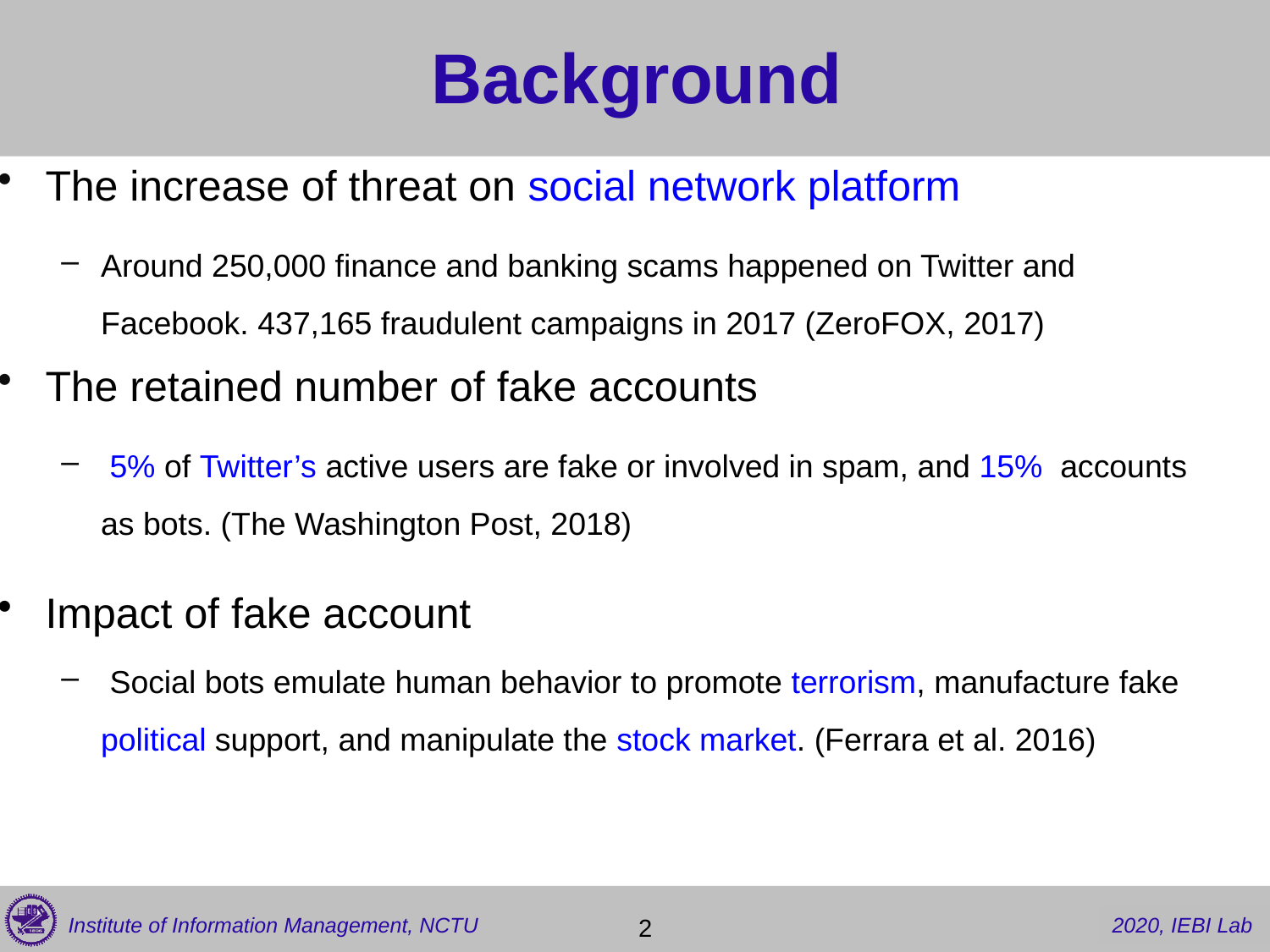

# Background
The increase of threat on social network platform
Around 250,000 finance and banking scams happened on Twitter and Facebook. 437,165 fraudulent campaigns in 2017 (ZeroFOX, 2017)
The retained number of fake accounts
 5% of Twitter’s active users are fake or involved in spam, and 15%  accounts as bots. (The Washington Post, 2018)
Impact of fake account
 Social bots emulate human behavior to promote terrorism, manufacture fake political support, and manipulate the stock market. (Ferrara et al. 2016)

   2